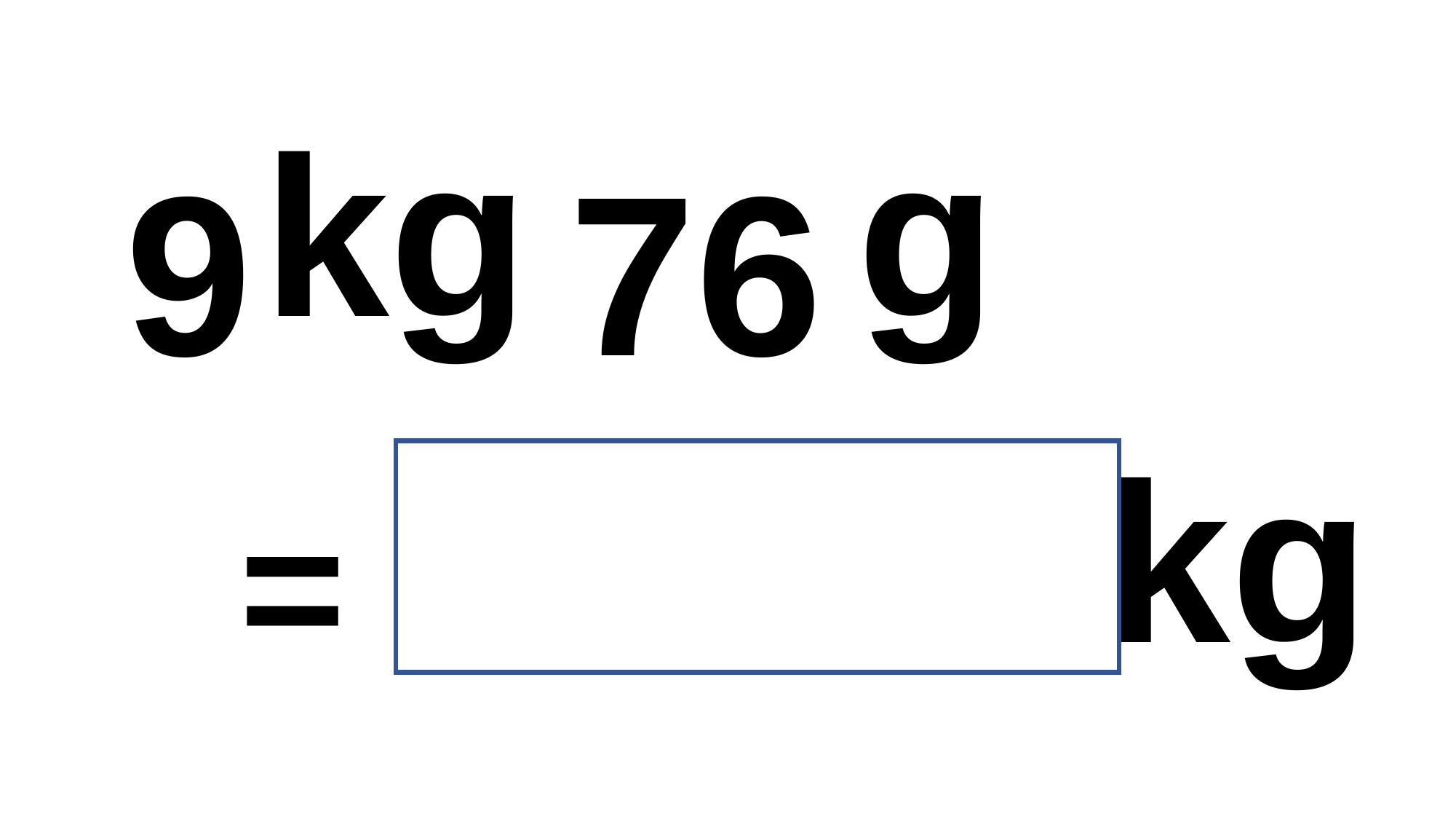

kg
g
9
76
kg
9.076

=